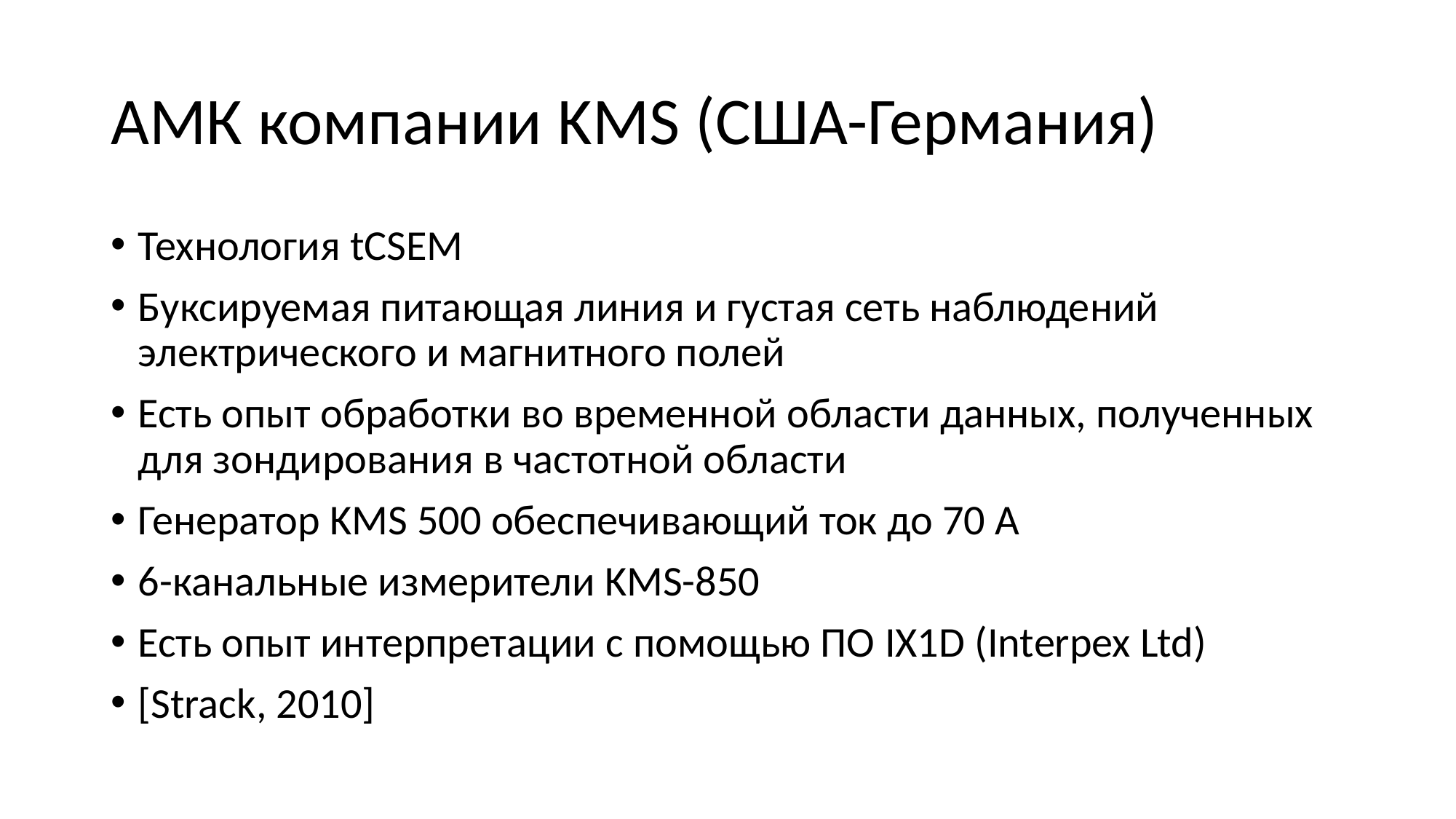

# АМК компании KMS (США-Германия)
Технология tCSEM
Буксируемая питающая линия и густая сеть наблюдений электрического и магнитного полей
Есть опыт обработки во временной области данных, полученных для зондирования в частотной области
Генератор KMS 500 обеспечивающий ток до 70 А
6-канальные измерители KMS-850
Есть опыт интерпретации с помощью ПО IX1D (Interpex Ltd)
[Strack, 2010]